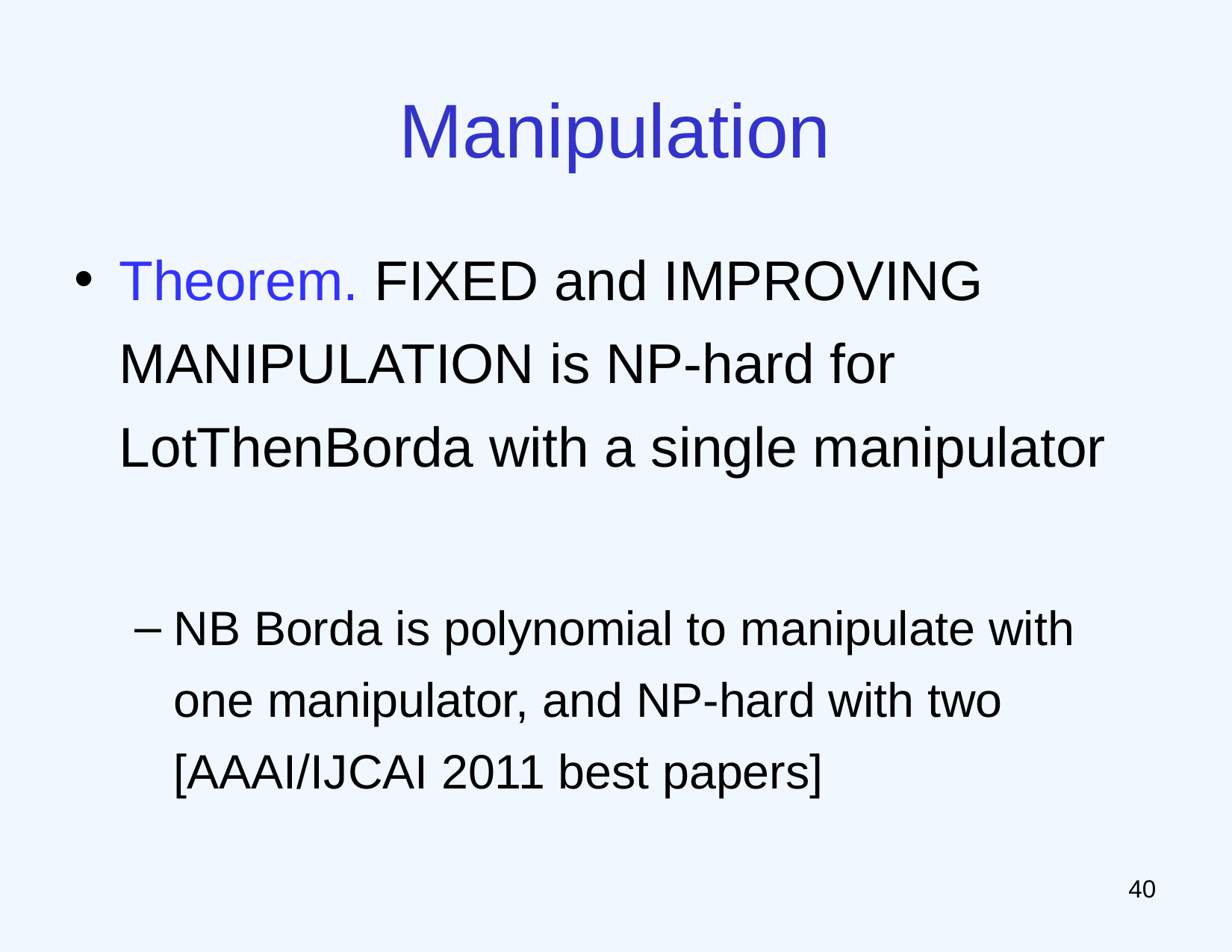

# Manipulation
Theorem. FIXED and IMPROVING MANIPULATION is NP-hard for LotThenBorda with a single manipulator

NB Borda is polynomial to manipulate with one manipulator, and NP-hard with two [AAAI/IJCAI 2011 best papers]
40